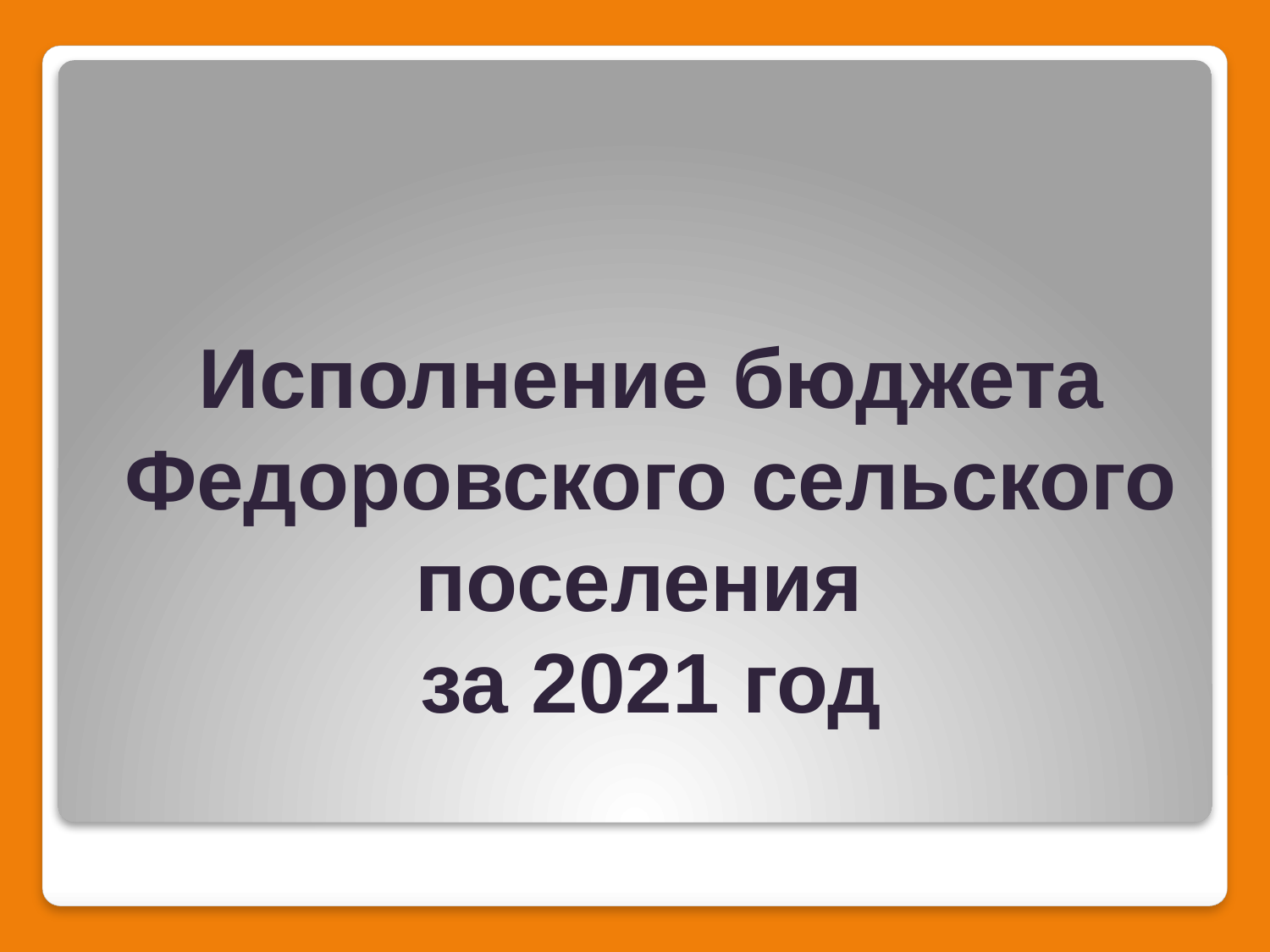

Исполнение бюджета Федоровского сельского поселения
за 2021 год